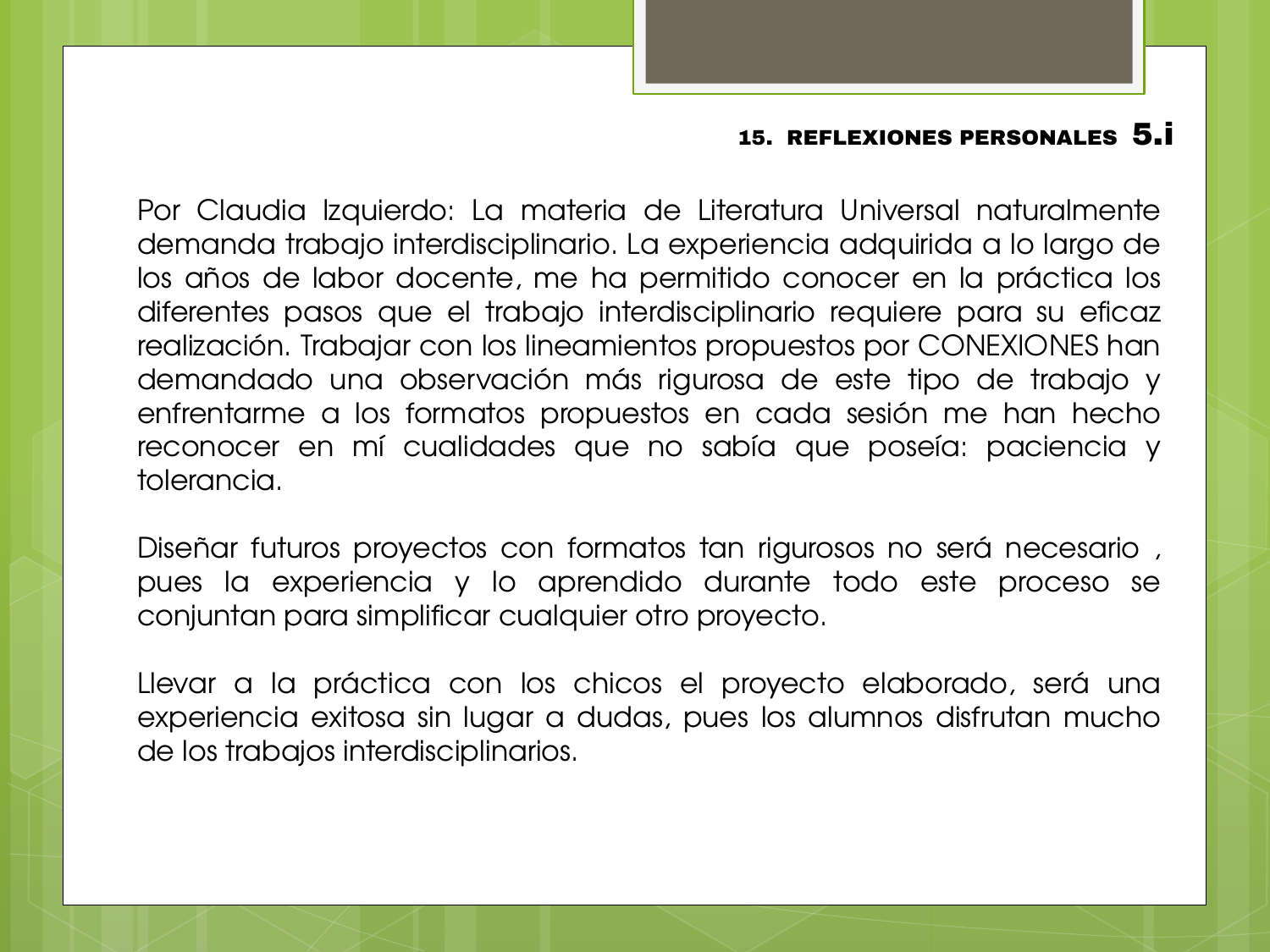

15.  REFLEXIONES PERSONALES  5.i
Por Claudia Izquierdo: La materia de Literatura Universal naturalmente demanda trabajo interdisciplinario. La experiencia adquirida a lo largo de los años de labor docente, me ha permitido conocer en la práctica los diferentes pasos que el trabajo interdisciplinario requiere para su eficaz realización. Trabajar con los lineamientos propuestos por CONEXIONES han demandado una observación más rigurosa de este tipo de trabajo y enfrentarme a los formatos propuestos en cada sesión me han hecho reconocer en mí cualidades que no sabía que poseía: paciencia y tolerancia.

Diseñar futuros proyectos con formatos tan rigurosos no será necesario , pues la experiencia y lo aprendido durante todo este proceso se conjuntan para simplificar cualquier otro proyecto.

Llevar a la práctica con los chicos el proyecto elaborado, será una experiencia exitosa sin lugar a dudas, pues los alumnos disfrutan mucho de los trabajos interdisciplinarios.